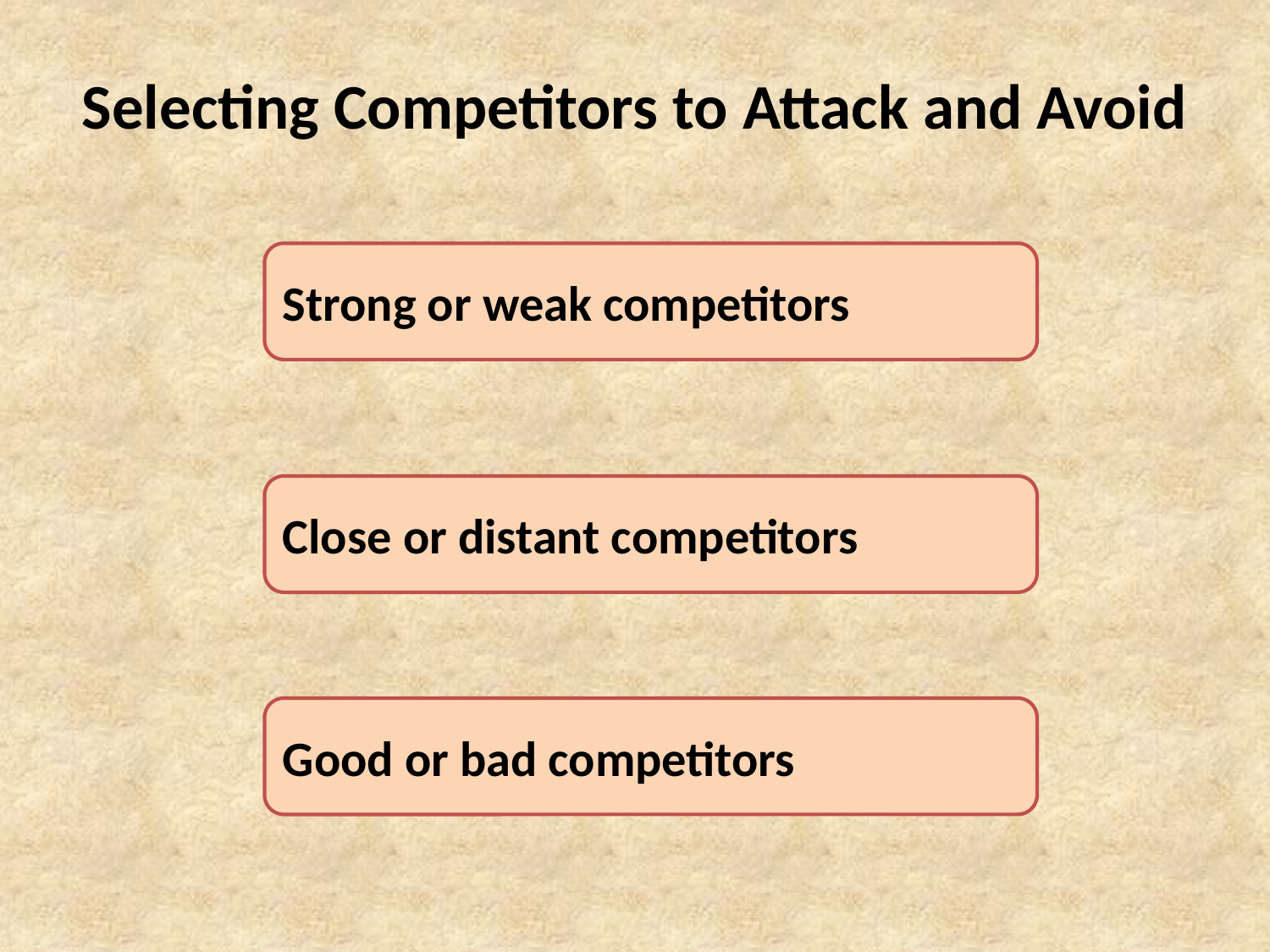

# Selecting Competitors to Attack and Avoid
Strong or weak competitors
Close or distant competitors
Good or bad competitors